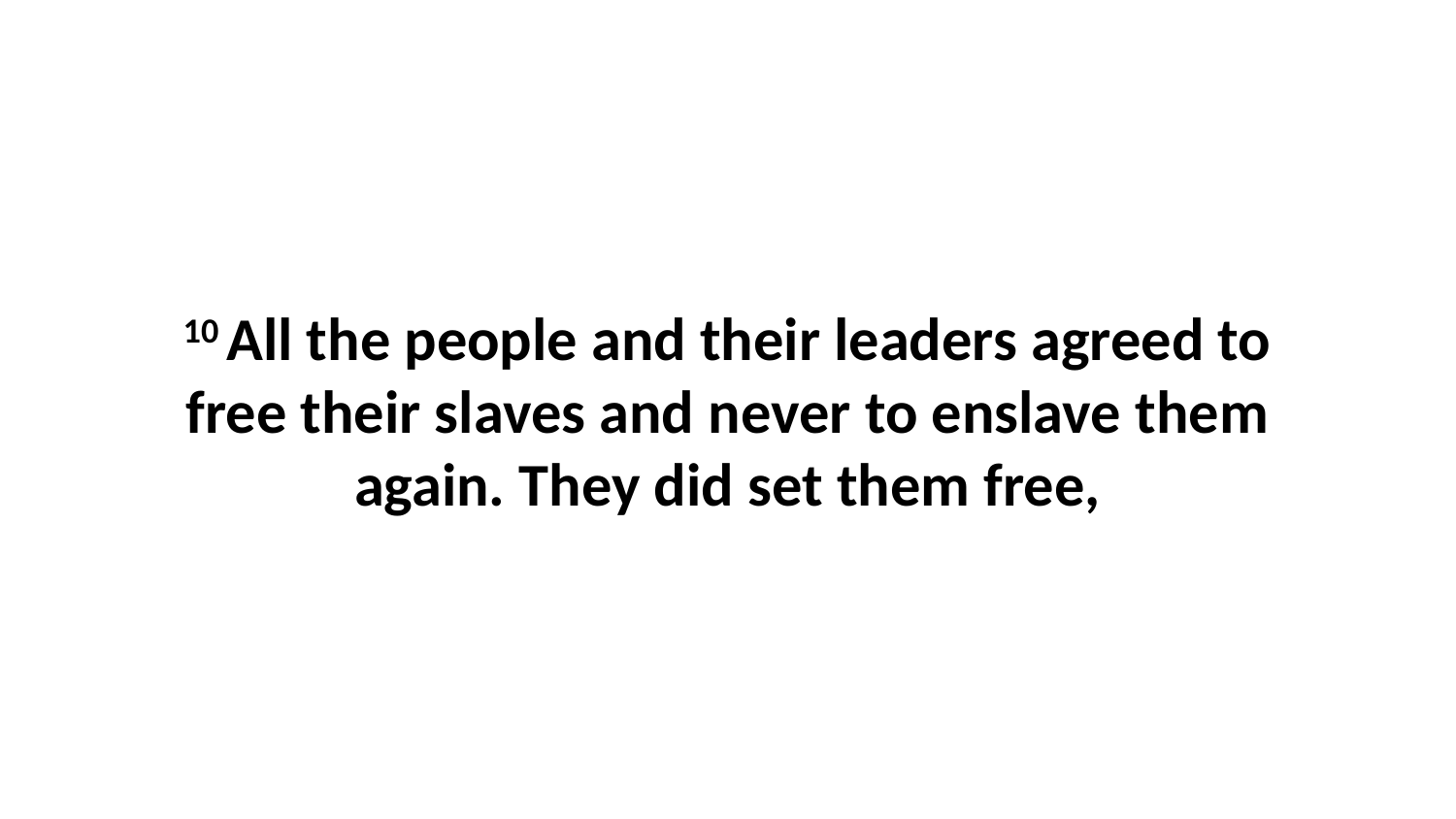

10 All the people and their leaders agreed to free their slaves and never to enslave them again. They did set them free,